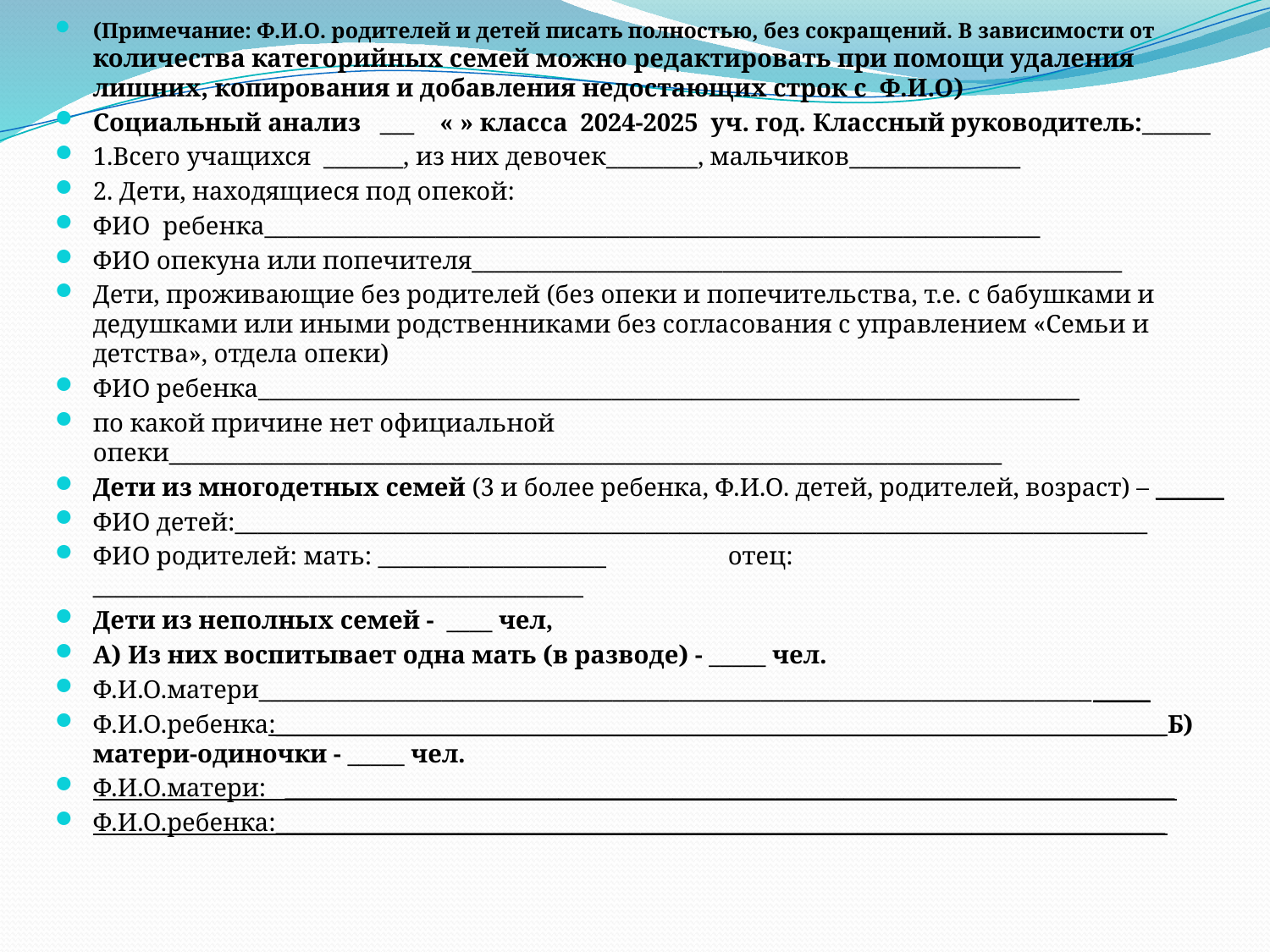

(Примечание: Ф.И.О. родителей и детей писать полностью, без сокращений. В зависимости от количества категорийных семей можно редактировать при помощи удаления лишних, копирования и добавления недостающих строк с  Ф.И.О)
Социальный анализ   ___    « » класса  2024-2025  уч. год. Классный руководитель:______
1.Всего учащихся  _______, из них девочек________, мальчиков_______________
2. Дети, находящиеся под опекой:
ФИО  ребенка____________________________________________________________________
ФИО опекуна или попечителя_________________________________________________________
Дети, проживающие без родителей (без опеки и попечительства, т.е. с бабушками и дедушками или иными родственниками без согласования с управлением «Семьи и детства», отдела опеки)
ФИО ребенка________________________________________________________________________
по какой причине нет официальной опеки_________________________________________________________________________
Дети из многодетных семей (3 и более ребенка, Ф.И.О. детей, родителей, возраст) – ______
ФИО детей:________________________________________________________________________________
ФИО родителей: мать: ____________________	отец: ___________________________________________
Дети из неполных семей -  ____ чел,
А) Из них воспитывает одна мать (в разводе) - _____ чел.
Ф.И.О.матери______________________________________________________________________________
Ф.И.О.ребенка:______________________________________________________________________________Б) матери-одиночки - _____ чел.
Ф.И.О.матери:   ______________________________________________________________________________
Ф.И.О.ребенка:______________________________________________________________________________